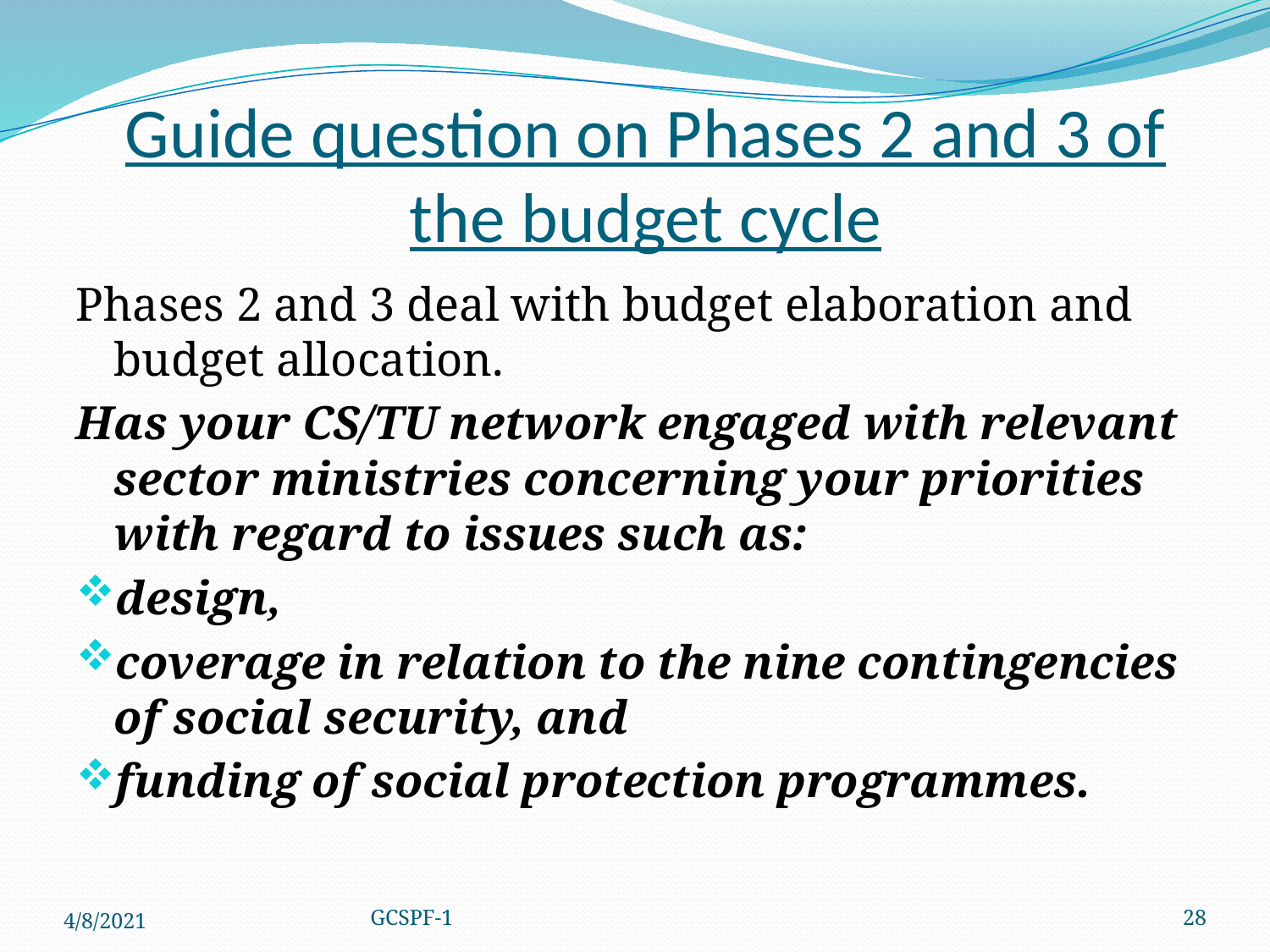

# Guide question on Phases 2 and 3 of the budget cycle
Phases 2 and 3 deal with budget elaboration and budget allocation.
Has your CS/TU network engaged with relevant sector ministries concerning your priorities with regard to issues such as:
design,
coverage in relation to the nine contingencies of social security, and
funding of social protection programmes.

4/8/2021
GCSPF-1
28